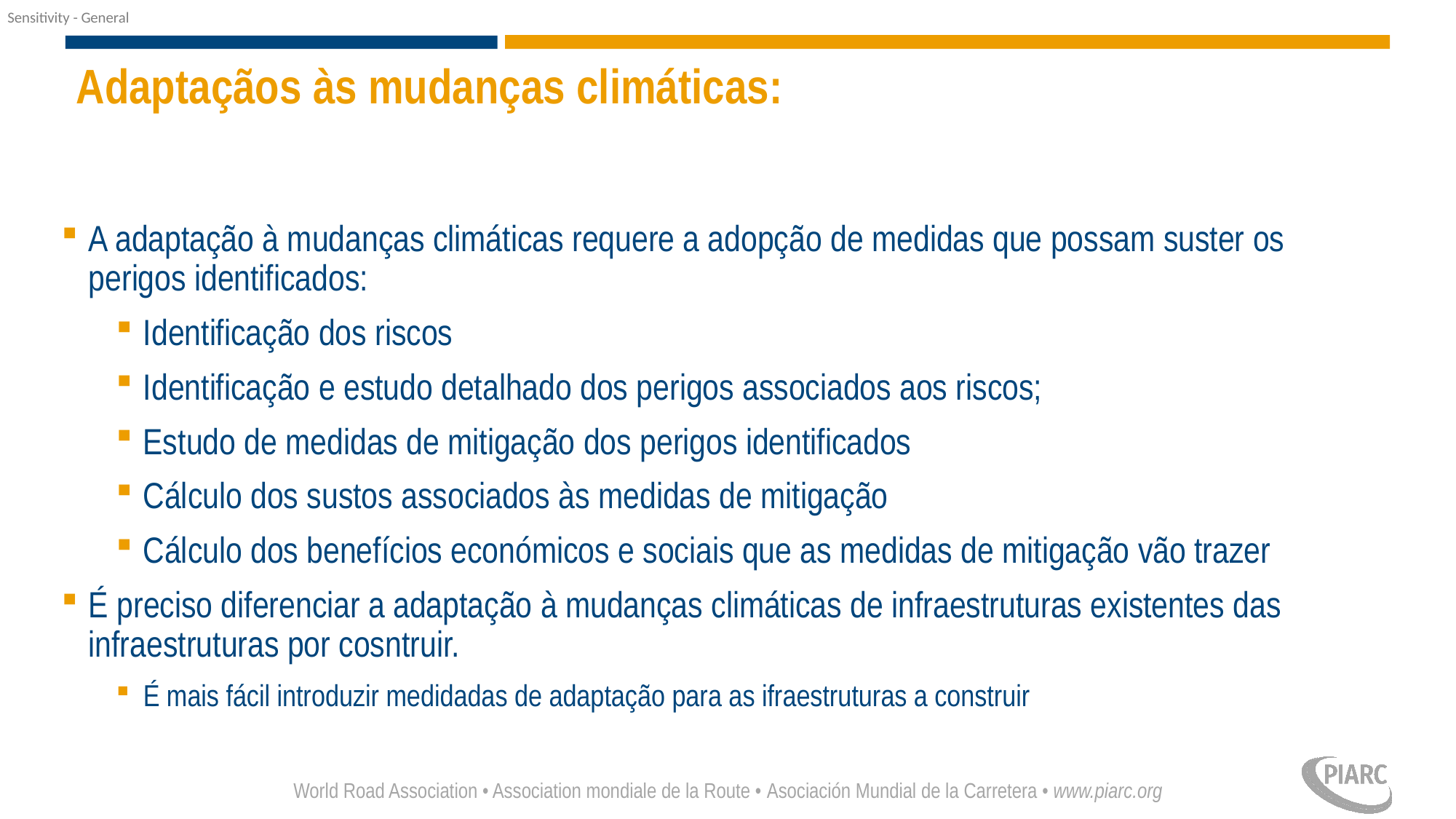

# Adaptaçãos às mudanças climáticas:
A adaptação à mudanças climáticas requere a adopção de medidas que possam suster os perigos identificados:
Identificação dos riscos
Identificação e estudo detalhado dos perigos associados aos riscos;
Estudo de medidas de mitigação dos perigos identificados
Cálculo dos sustos associados às medidas de mitigação
Cálculo dos benefícios económicos e sociais que as medidas de mitigação vão trazer
É preciso diferenciar a adaptação à mudanças climáticas de infraestruturas existentes das infraestruturas por cosntruir.
É mais fácil introduzir medidadas de adaptação para as ifraestruturas a construir